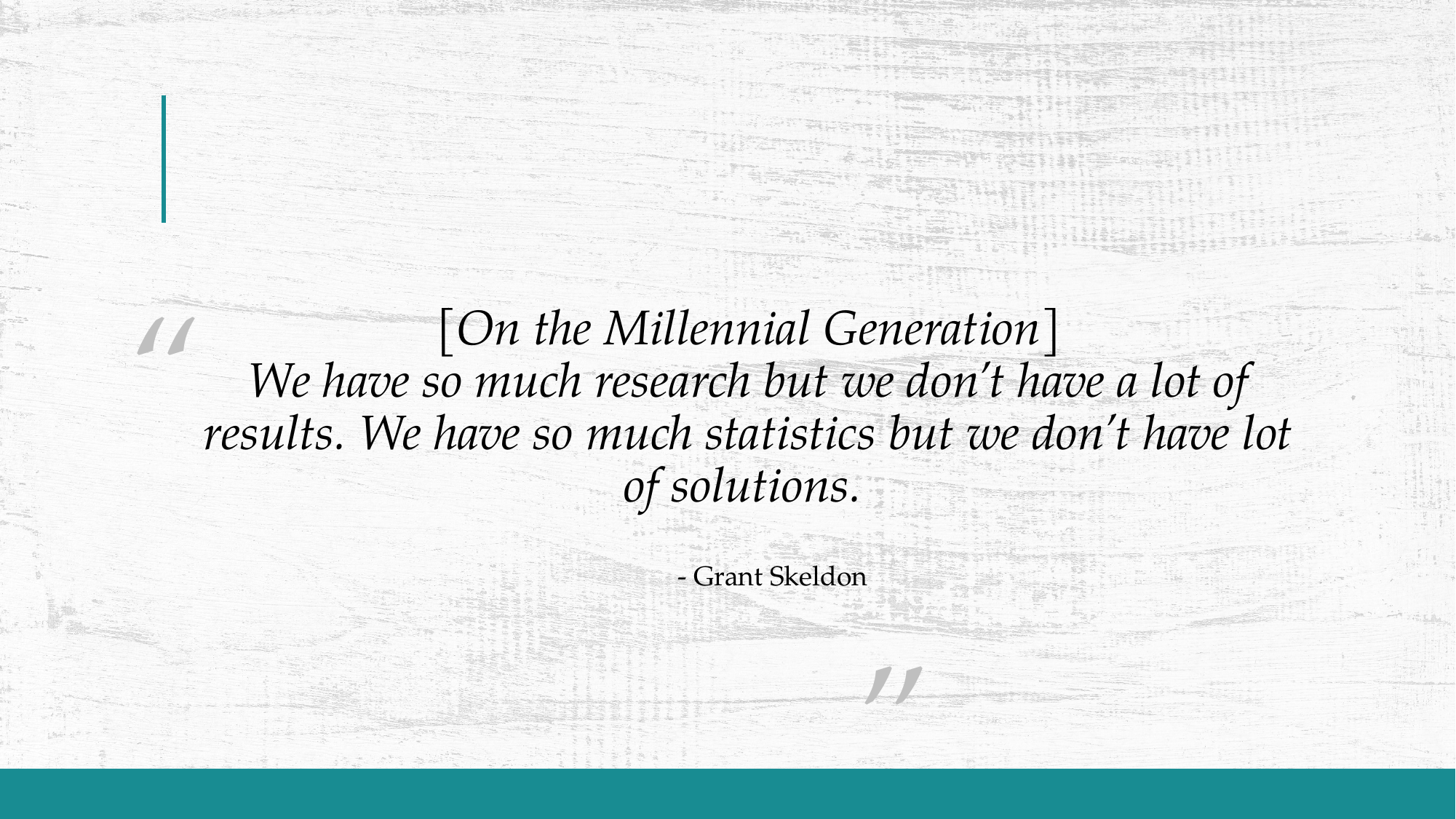

# [On the Millennial Generation] We have so much research but we don’t have a lot of results. We have so much statistics but we don’t have lot of solutions.
“
														           ”
- Grant Skeldon